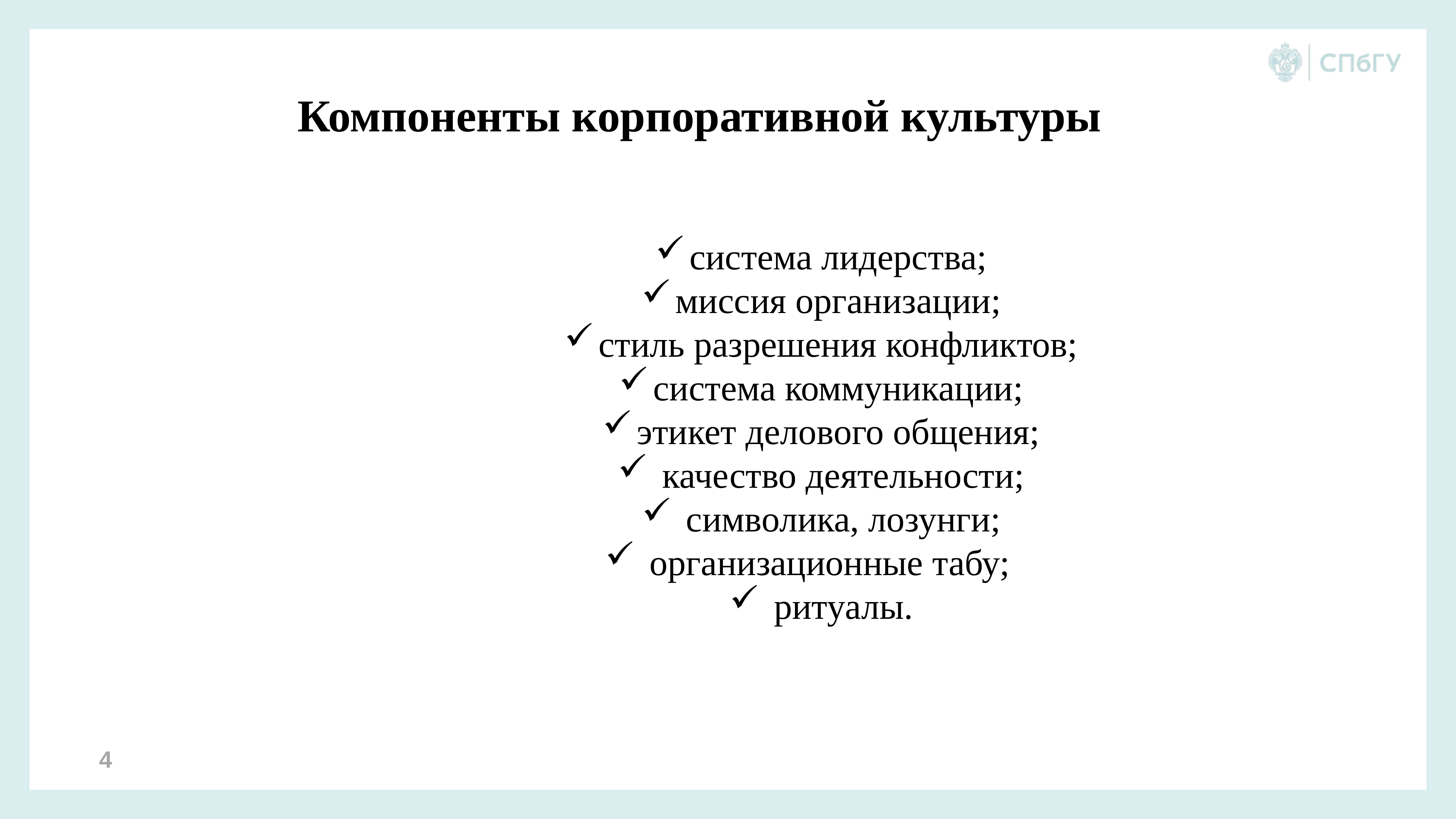

# Компоненты корпоративной культуры
система лидерства;
миссия организации;
стиль разрешения конфликтов;
система коммуникации;
этикет делового общения;
качество деятельности;
символика, лозунги;
организационные табу;
ритуалы.

4